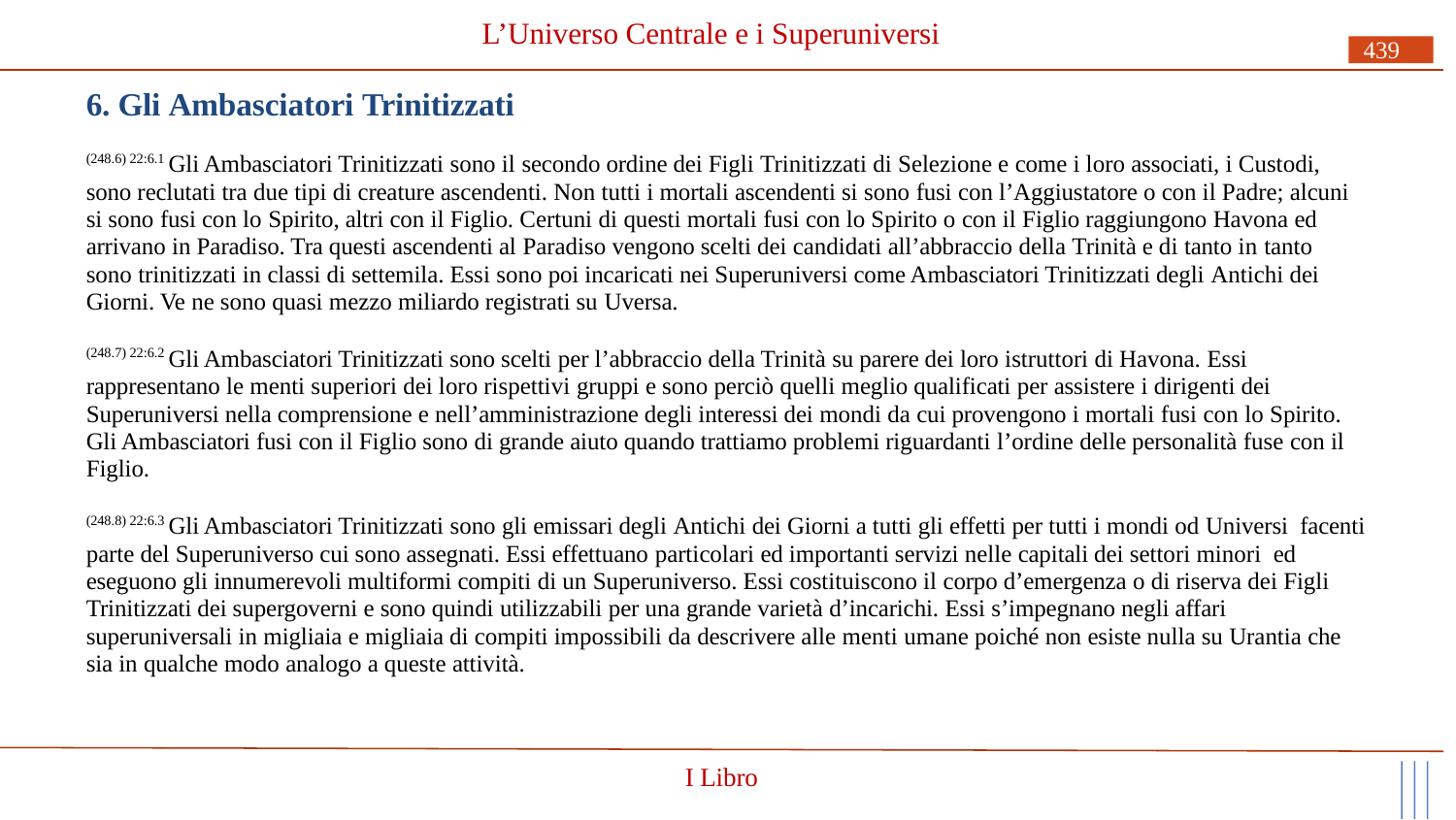

# L’Universo Centrale e i Superuniversi
439

6. Gli Ambasciatori Trinitizzati
(248.6) 22:6.1 Gli Ambasciatori Trinitizzati sono il secondo ordine dei Figli Trinitizzati di Selezione e come i loro associati, i Custodi,  sono reclutati tra due tipi di creature ascendenti. Non tutti i mortali ascendenti si sono fusi con l’Aggiustatore o con il Padre; alcuni  si sono fusi con lo Spirito, altri con il Figlio. Certuni di questi mortali fusi con lo Spirito o con il Figlio raggiungono Havona ed  arrivano in Paradiso. Tra questi ascendenti al Paradiso vengono scelti dei candidati all’abbraccio della Trinità e di tanto in tanto  sono trinitizzati in classi di settemila. Essi sono poi incaricati nei Superuniversi come Ambasciatori Trinitizzati degli Antichi dei  Giorni. Ve ne sono quasi mezzo miliardo registrati su Uversa.

(248.7) 22:6.2 Gli Ambasciatori Trinitizzati sono scelti per l’abbraccio della Trinità su parere dei loro istruttori di Havona. Essi  rappresentano le menti superiori dei loro rispettivi gruppi e sono perciò quelli meglio qualificati per assistere i dirigenti dei  Superuniversi nella comprensione e nell’amministrazione degli interessi dei mondi da cui provengono i mortali fusi con lo Spirito.  Gli Ambasciatori fusi con il Figlio sono di grande aiuto quando trattiamo problemi riguardanti l’ordine delle personalità fuse con il  Figlio.

(248.8) 22:6.3 Gli Ambasciatori Trinitizzati sono gli emissari degli Antichi dei Giorni a tutti gli effetti per tutti i mondi od Universi  facenti parte del Superuniverso cui sono assegnati. Essi effettuano particolari ed importanti servizi nelle capitali dei settori minori  ed eseguono gli innumerevoli multiformi compiti di un Superuniverso. Essi costituiscono il corpo d’emergenza o di riserva dei Figli  Trinitizzati dei supergoverni e sono quindi utilizzabili per una grande varietà d’incarichi. Essi s’impegnano negli affari  superuniversali in migliaia e migliaia di compiti impossibili da descrivere alle menti umane poiché non esiste nulla su Urantia che  sia in qualche modo analogo a queste attività.

I Libro